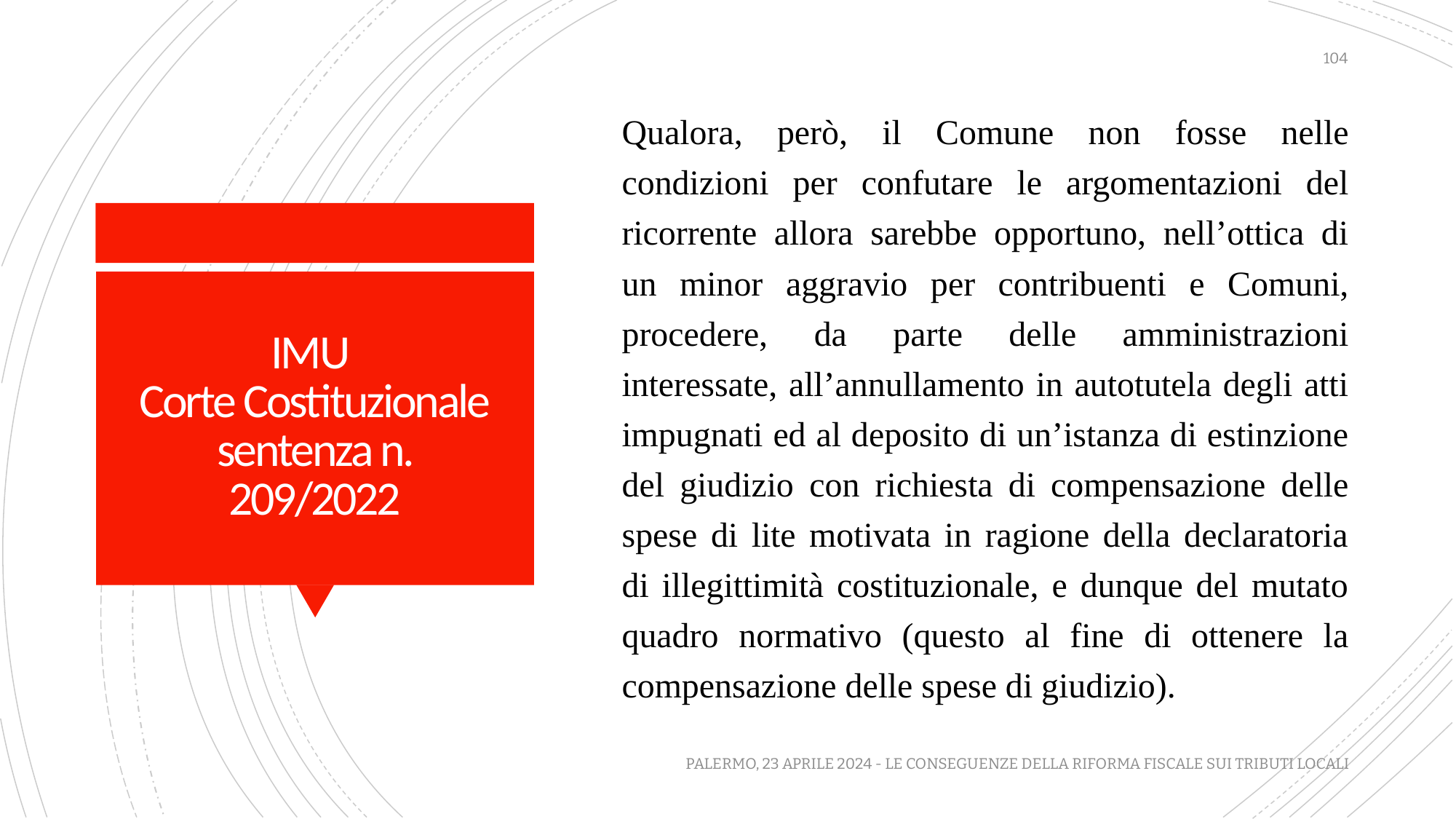

104
Qualora, però, il Comune non fosse nelle condizioni per confutare le argomentazioni del ricorrente allora sarebbe opportuno, nell’ottica di un minor aggravio per contribuenti e Comuni, procedere, da parte delle amministrazioni interessate, all’annullamento in autotutela degli atti impugnati ed al deposito di un’istanza di estinzione del giudizio con richiesta di compensazione delle spese di lite motivata in ragione della declaratoria di illegittimità costituzionale, e dunque del mutato quadro normativo (questo al fine di ottenere la compensazione delle spese di giudizio).

# IMU Corte Costituzionale sentenza n. 209/2022
PALERMO, 23 APRILE 2024 - LE CONSEGUENZE DELLA RIFORMA FISCALE SUI TRIBUTI LOCALI